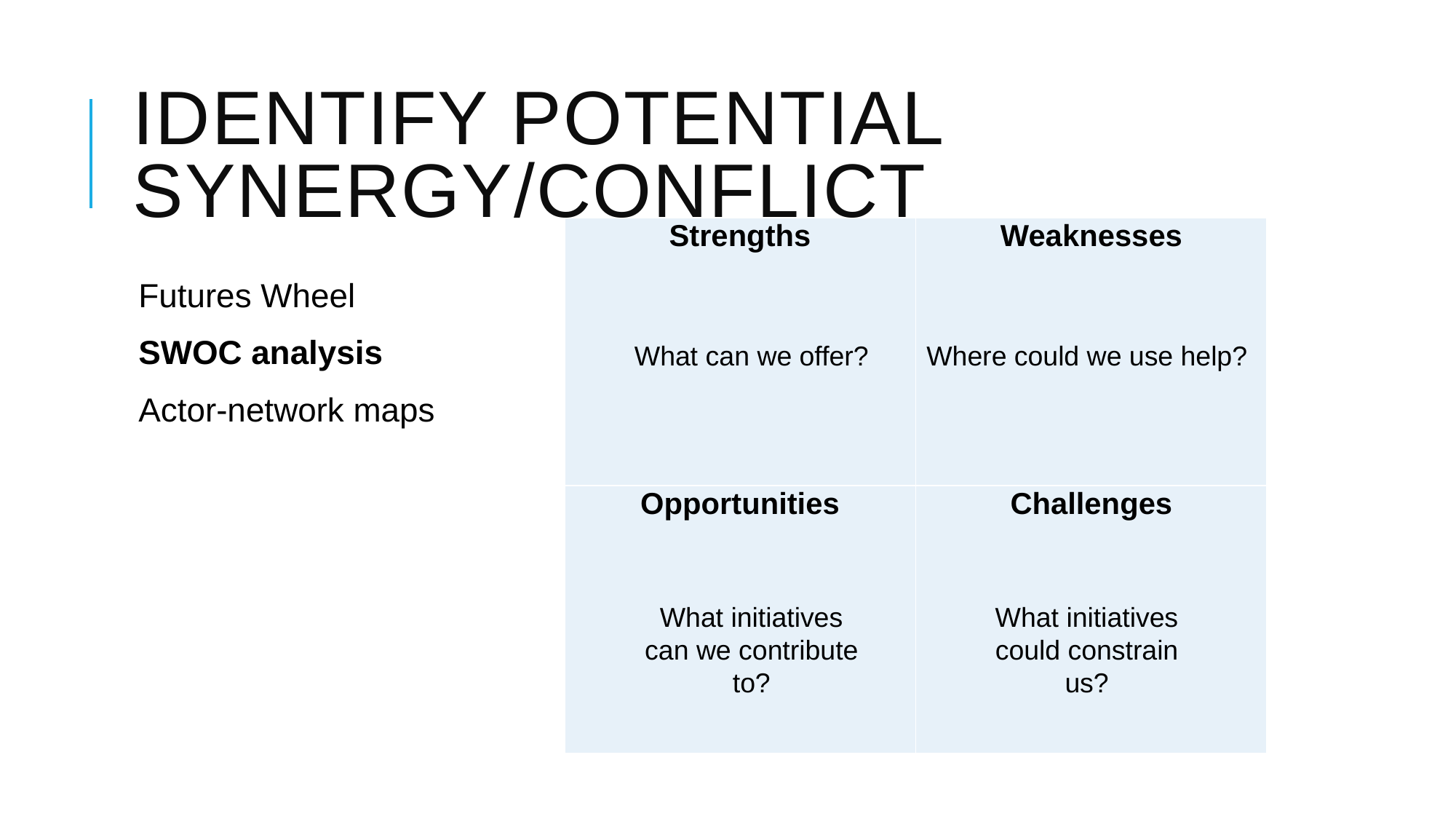

# Identify potential synergy/conflict
| Strengths | Weaknesses |
| --- | --- |
| Opportunities | Challenges |
Futures Wheel
SWOC analysis
Actor-network maps
Where could we use help?
What can we offer?
What initiatives can we contribute to?
What initiatives could constrain us?